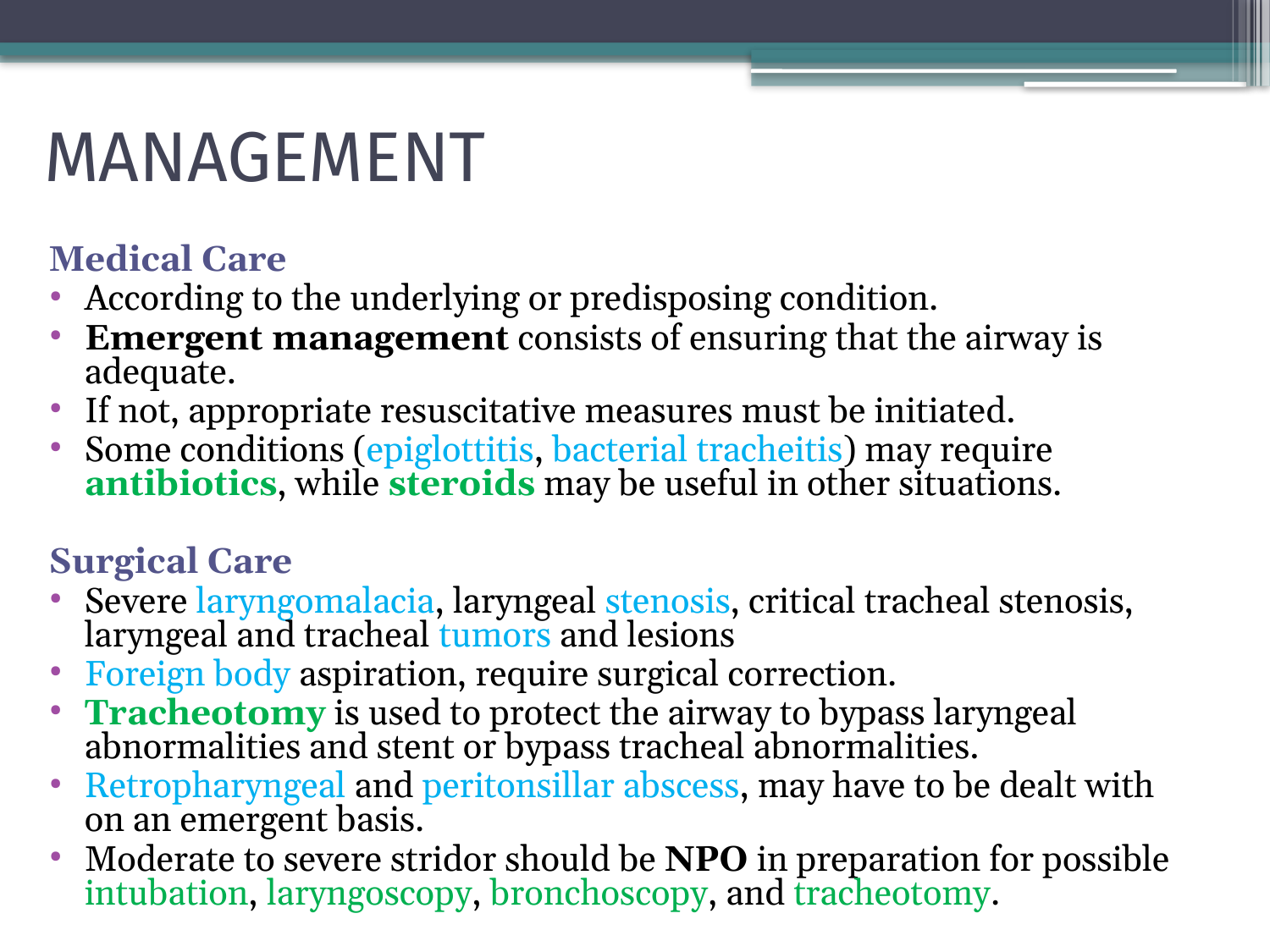

# MANAGEMENT

Medical Care
According to the underlying or predisposing condition.
Emergent management consists of ensuring that the airway is adequate.
If not, appropriate resuscitative measures must be initiated.
Some conditions (epiglottitis, bacterial tracheitis) may require antibiotics, while steroids may be useful in other situations.

Surgical Care
Severe laryngomalacia, laryngeal stenosis, critical tracheal stenosis, laryngeal and tracheal tumors and lesions
Foreign body aspiration, require surgical correction.
Tracheotomy is used to protect the airway to bypass laryngeal abnormalities and stent or bypass tracheal abnormalities.
Retropharyngeal and peritonsillar abscess, may have to be dealt with on an emergent basis.
Moderate to severe stridor should be NPO in preparation for possible intubation, laryngoscopy, bronchoscopy, and tracheotomy.